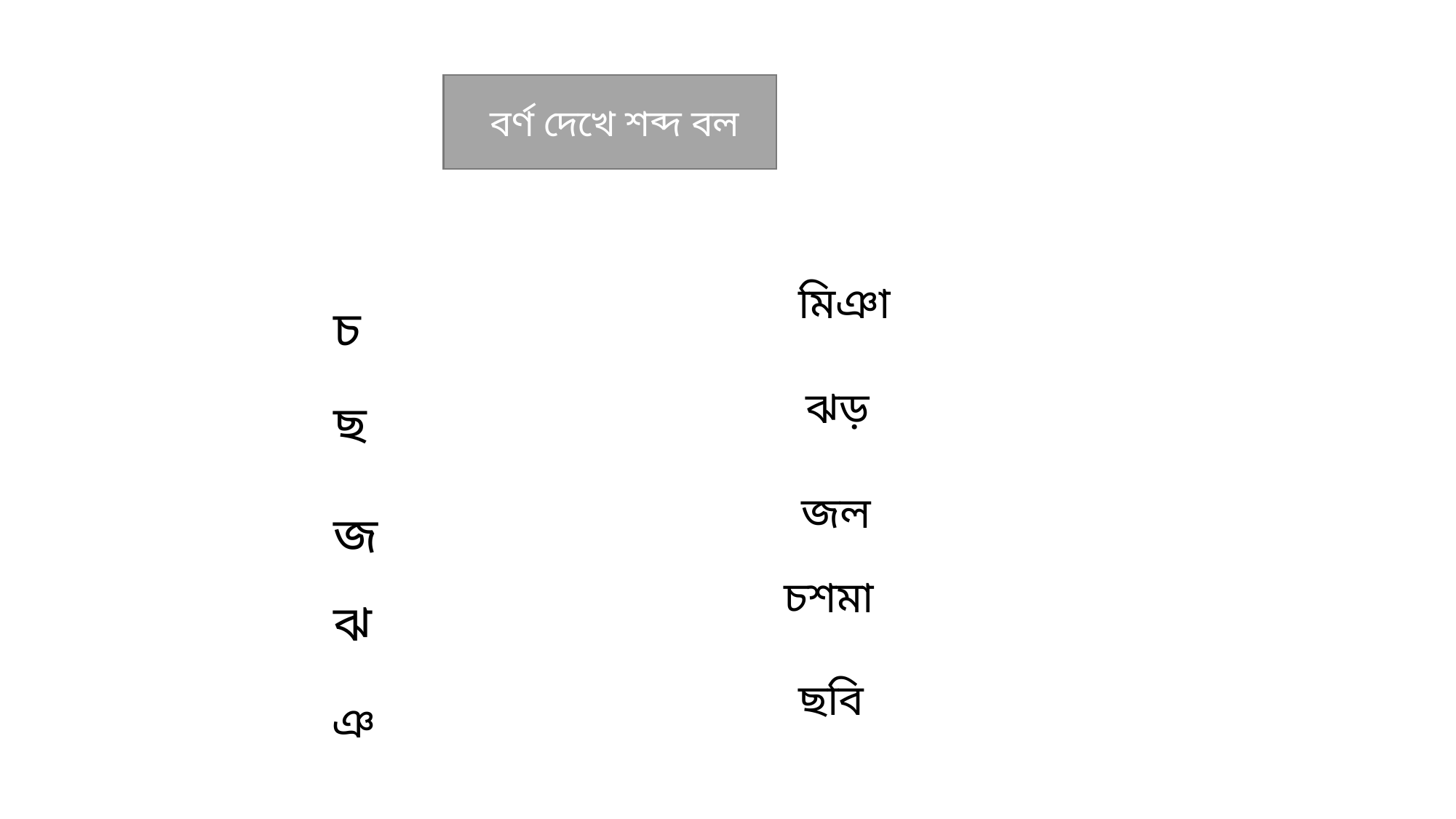

বর্ণ দেখে শব্দ বল
 মিঞা
 চ
 ঝড়
 ছ
 জল
 জ
 চশমা
 ঝ
 ছবি
 ঞ